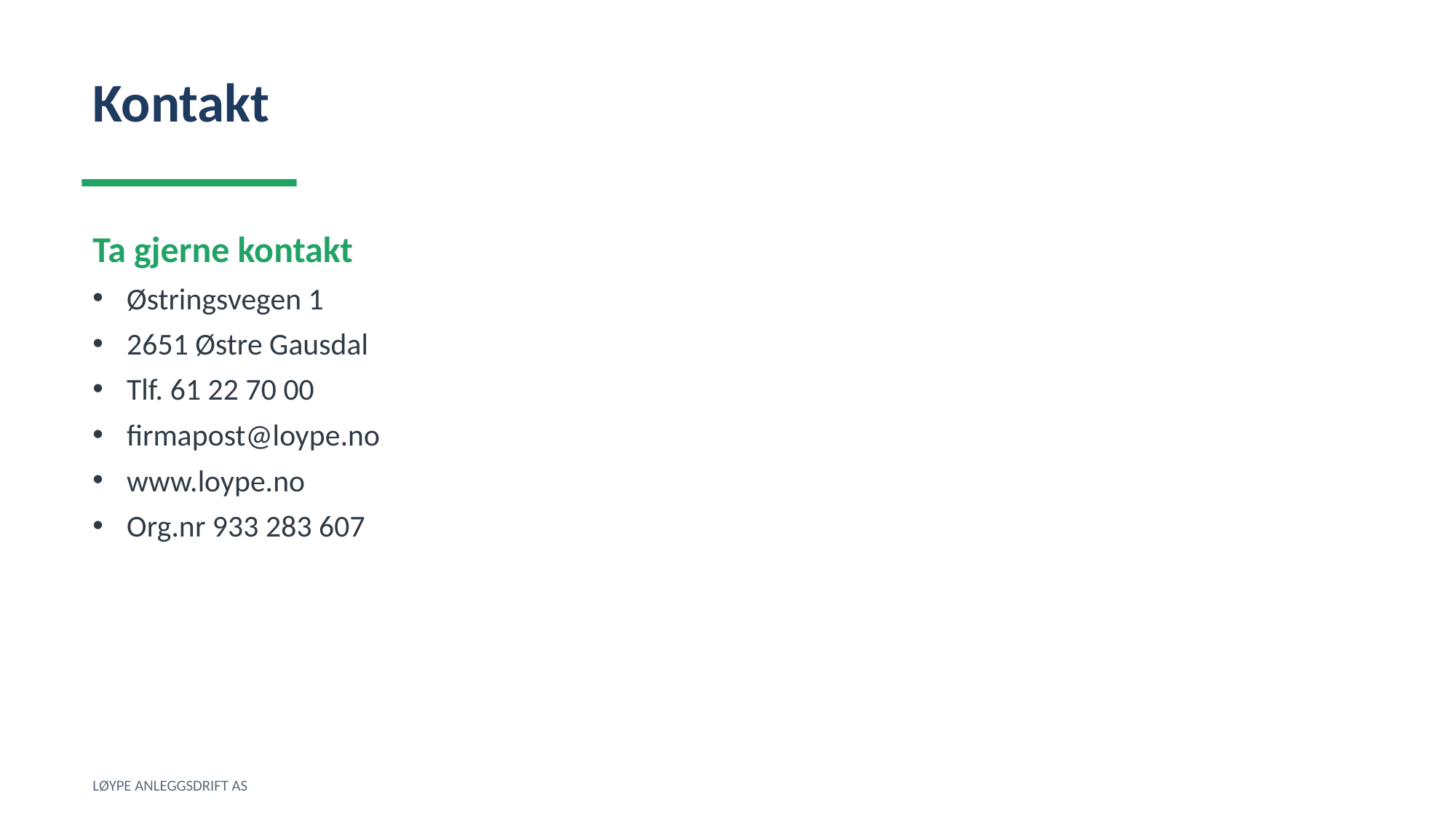

Kontakt

Ta gjerne kontakt
Østringsvegen 1
2651 Østre Gausdal
Tlf. 61 22 70 00
firmapost@loype.no
www.loype.no
Org.nr 933 283 607
LØYPE ANLEGGSDRIFT AS